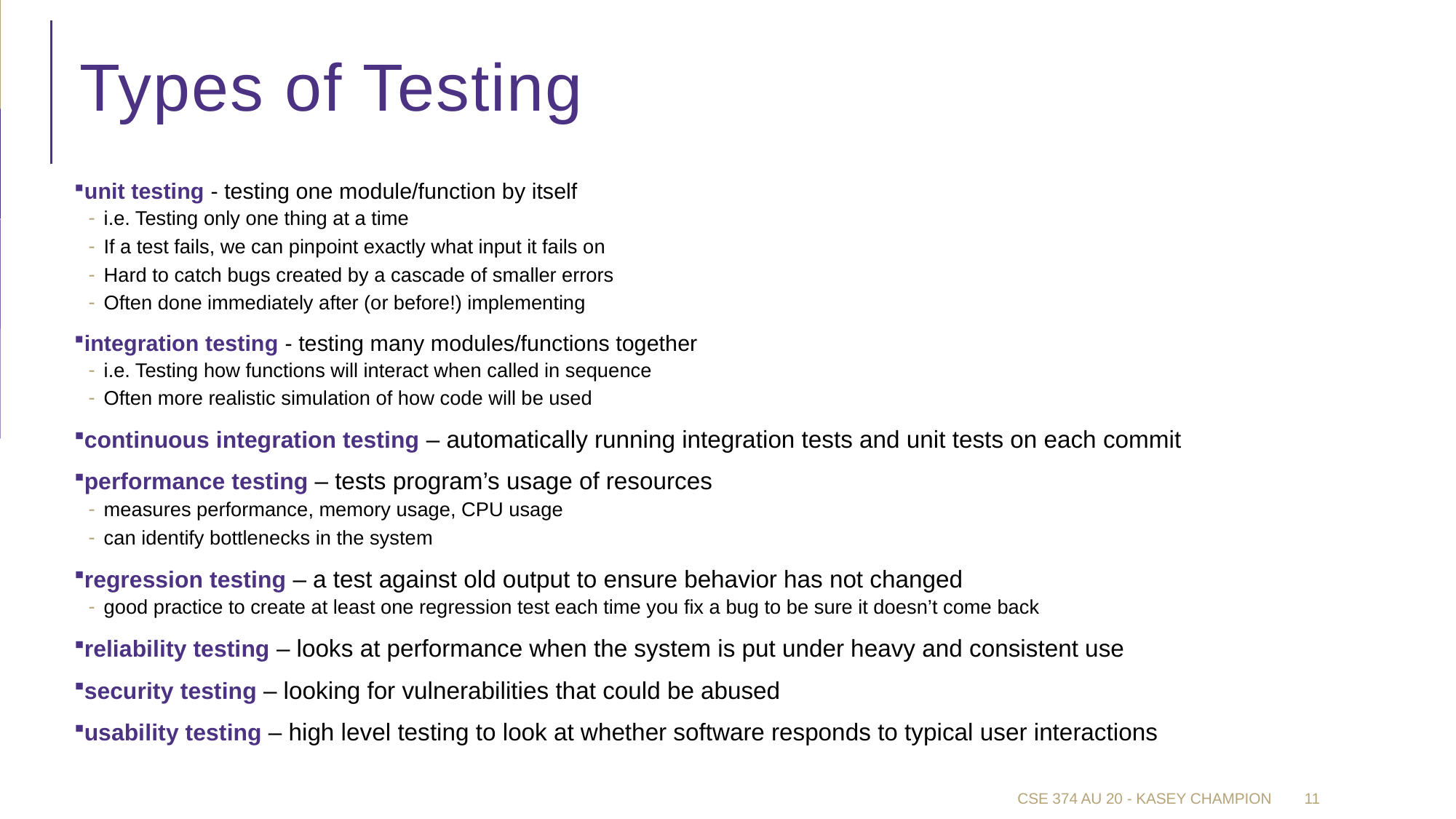

# Types of Testing
unit testing - testing one module/function by itself
i.e. Testing only one thing at a time
If a test fails, we can pinpoint exactly what input it fails on
Hard to catch bugs created by a cascade of smaller errors
Often done immediately after (or before!) implementing
integration testing - testing many modules/functions together
i.e. Testing how functions will interact when called in sequence
Often more realistic simulation of how code will be used
continuous integration testing – automatically running integration tests and unit tests on each commit
performance testing – tests program’s usage of resources
measures performance, memory usage, CPU usage
can identify bottlenecks in the system
regression testing – a test against old output to ensure behavior has not changed
good practice to create at least one regression test each time you fix a bug to be sure it doesn’t come back
reliability testing – looks at performance when the system is put under heavy and consistent use
security testing – looking for vulnerabilities that could be abused
usability testing – high level testing to look at whether software responds to typical user interactions

CSE 374 au 20 - Kasey Champion
11